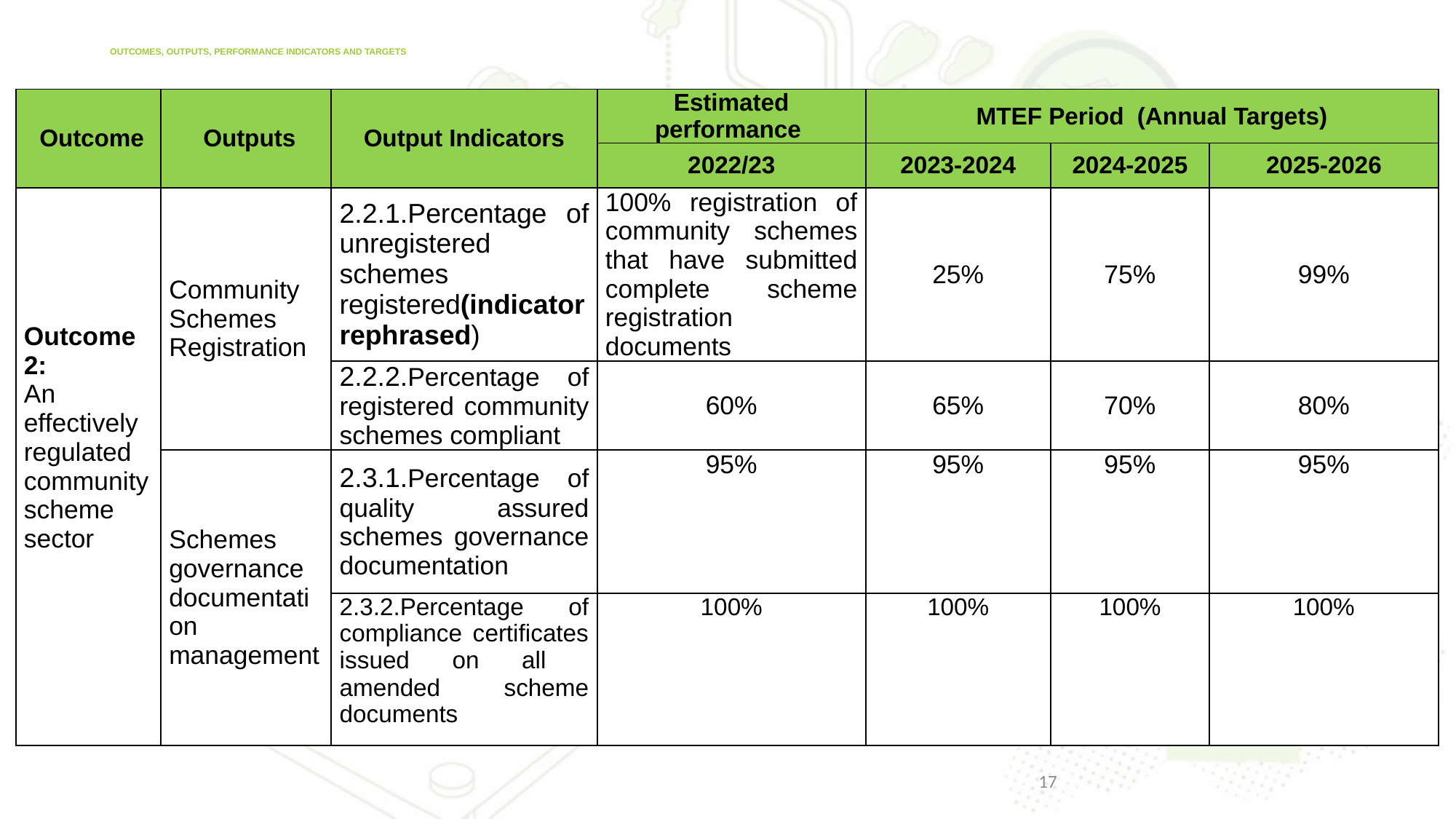

# OUTCOMES, OUTPUTS, PERFORMANCE INDICATORS AND TARGETS
| Outcome | Outputs | Output Indicators | Estimated performance | MTEF Period (Annual Targets) |  |  |
| --- | --- | --- | --- | --- | --- | --- |
|  |  |  | 2022/23 | 2023-2024 | 2024-2025 | 2025-2026 |
| Outcome 2: An effectively regulated community scheme sector | Community Schemes Registration | 2.2.1.Percentage of unregistered schemes registered(indicator rephrased) | 100% registration of community schemes that have submitted complete scheme registration documents | 25% | 75% | 99% |
|  |  | 2.2.2.Percentage of registered community schemes compliant | 60% | 65% | 70% | 80% |
|  | Schemes governance documentation management | 2.3.1.Percentage of quality assured schemes governance documentation | 95% | 95% | 95% | 95% |
|  |  | 2.3.2.Percentage of compliance certificates issued on all amended scheme documents | 100% | 100% | 100% | 100% |
17